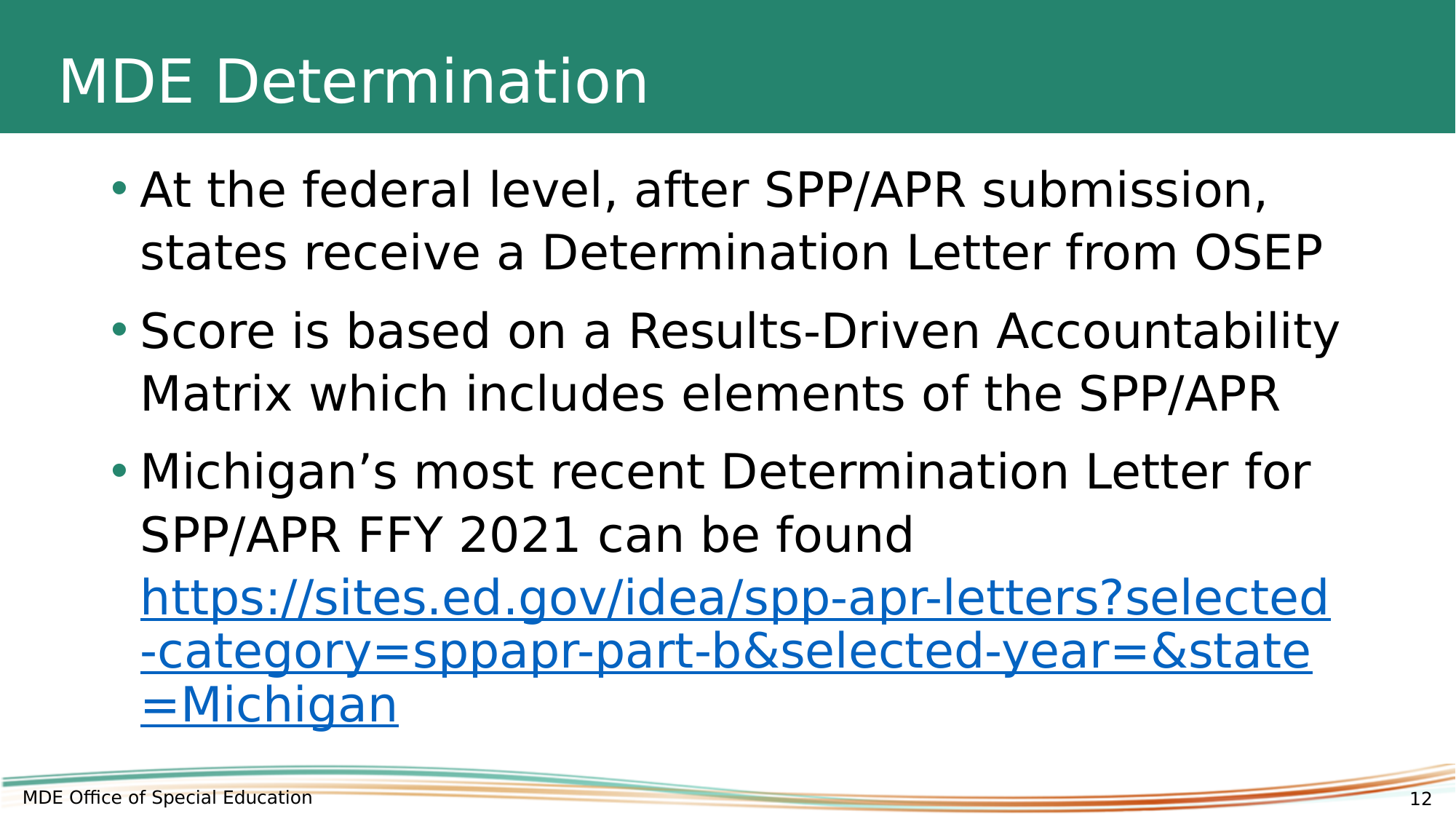

# MDE Determination
At the federal level, after SPP/APR submission, states receive a Determination Letter from OSEP
Score is based on a Results-Driven Accountability Matrix which includes elements of the SPP/APR
Michigan’s most recent Determination Letter for SPP/APR FFY 2021 can be found https://sites.ed.gov/idea/spp-apr-letters?selected-category=sppapr-part-b&selected-year=&state=Michigan

MDE Office of Special Education
12